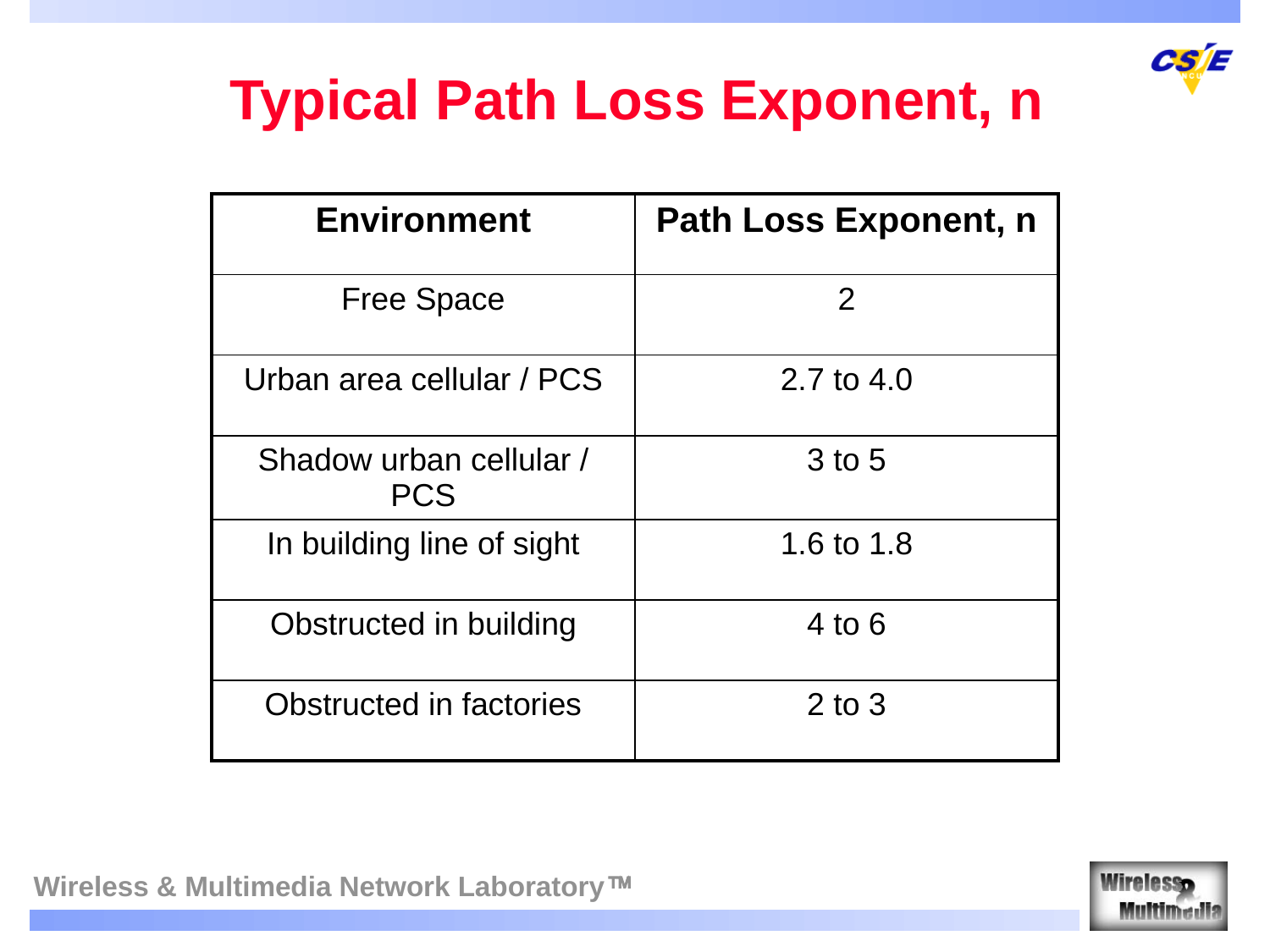

# Typical Path Loss Exponent, n
| Environment | Path Loss Exponent, n |
| --- | --- |
| Free Space | 2 |
| Urban area cellular / PCS | 2.7 to 4.0 |
| Shadow urban cellular / PCS | 3 to 5 |
| In building line of sight | 1.6 to 1.8 |
| Obstructed in building | 4 to 6 |
| Obstructed in factories | 2 to 3 |